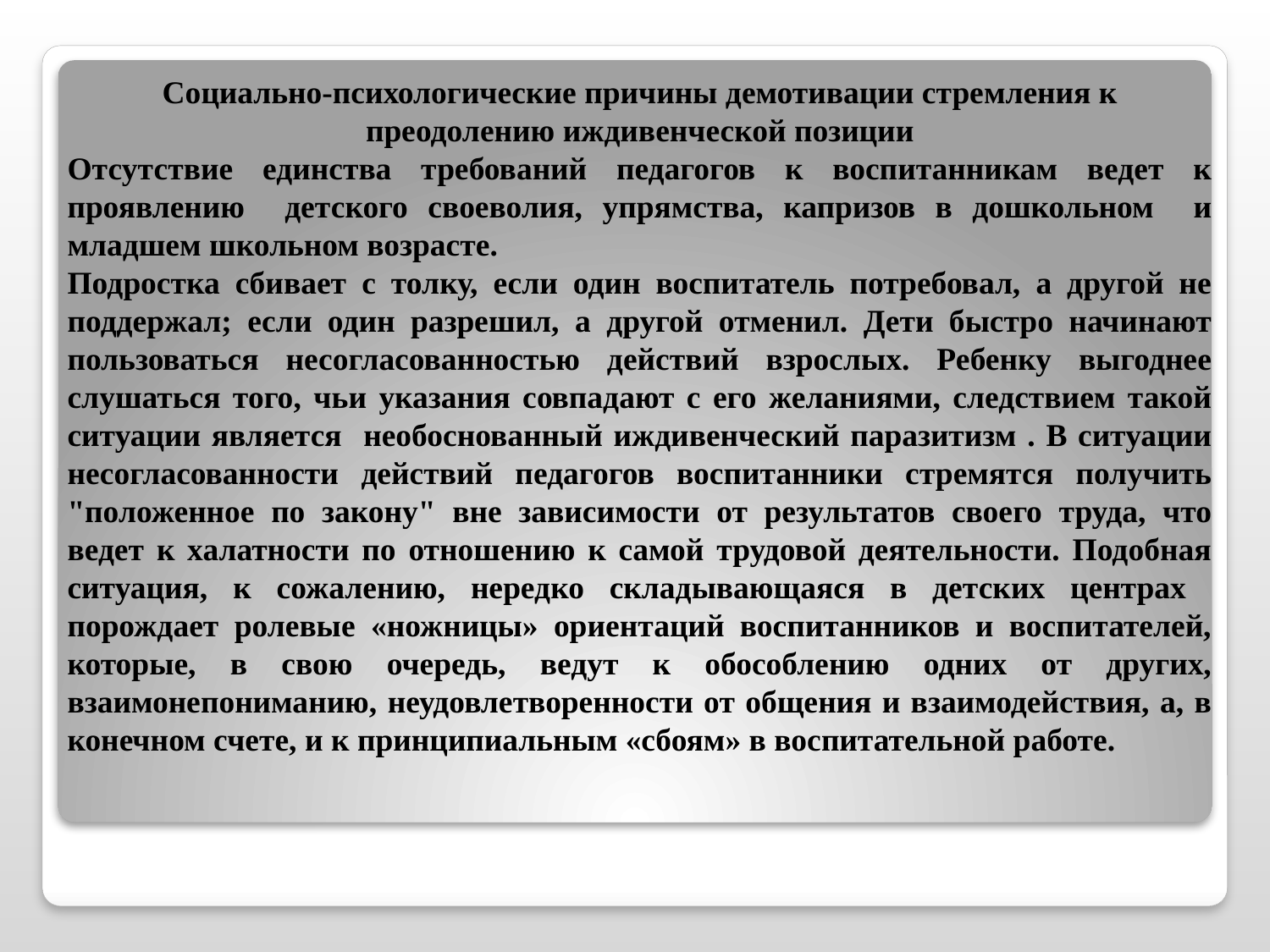

Социально-психологические причины демотивации стремления к преодолению иждивенческой позиции
Отсутствие единства требований педагогов к воспитанникам ведет к проявлению  детского своеволия, упрямства, капризов в дошкольном  и младшем школьном возрасте.
Подростка сбивает с толку, если один воспитатель потребовал, а другой не поддержал; если один разрешил, а другой отменил. Дети быстро начинают пользоваться несогласованностью действий взрослых. Ребенку выгоднее слушаться того, чьи указания совпадают с его желаниями, следствием такой ситуации является  необоснованный иждивенческий паразитизм . В ситуации несогласованности действий педагогов воспитанники стремятся получить "положенное по закону" вне зависимости от результатов своего труда, что ведет к халатности по отношению к самой трудовой деятельности. Подобная ситуация, к сожалению, нередко складывающаяся в детских центрах  порождает ролевые «ножницы» ориентаций воспитанников и воспитателей, которые, в свою очередь, ведут к обособлению одних от других, взаимонепониманию, неудовлетворенности от общения и взаимодействия, а, в конечном счете, и к принципиальным «сбоям» в воспитательной работе.